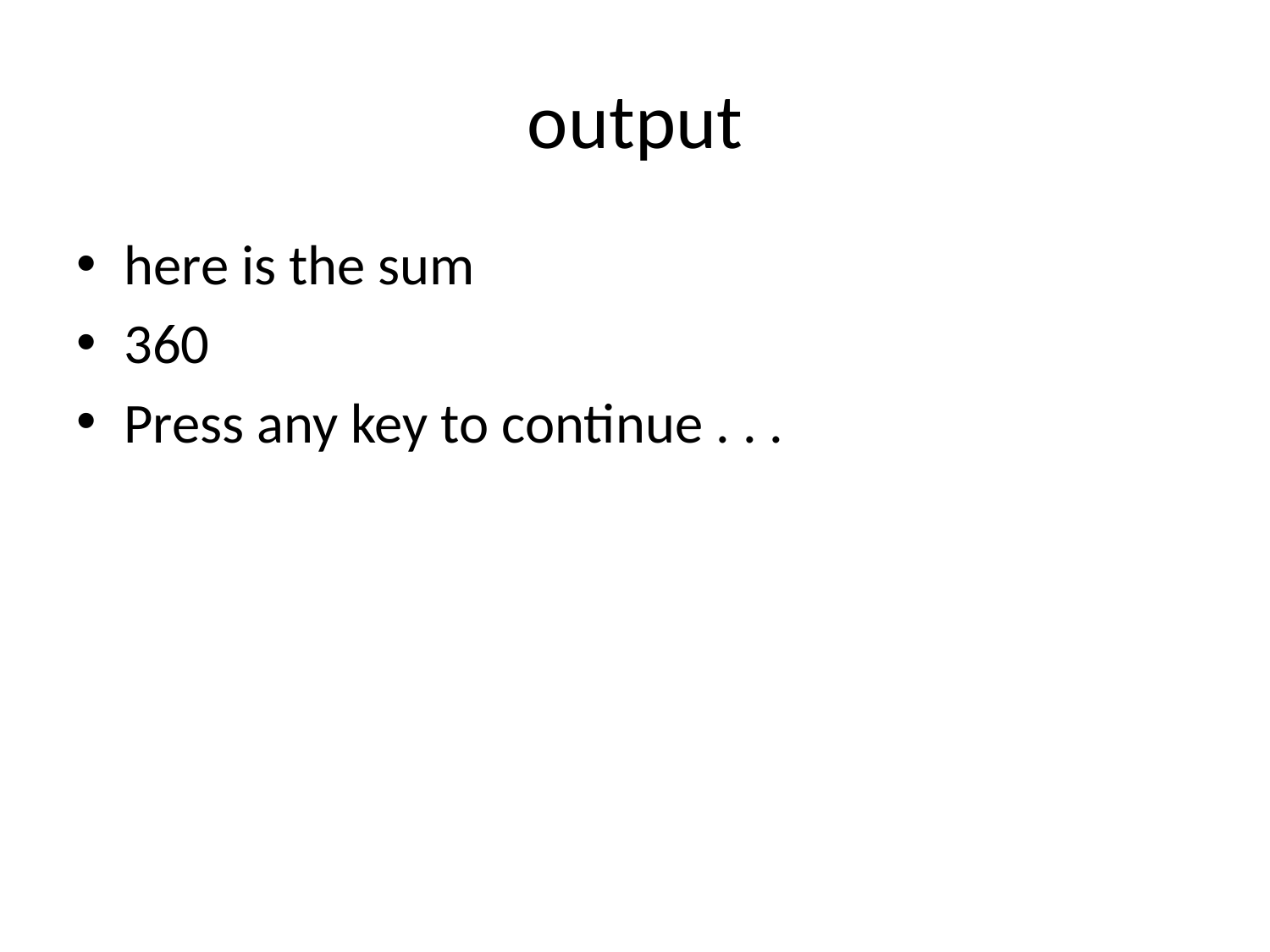

# output
here is the sum
360
Press any key to continue . . .